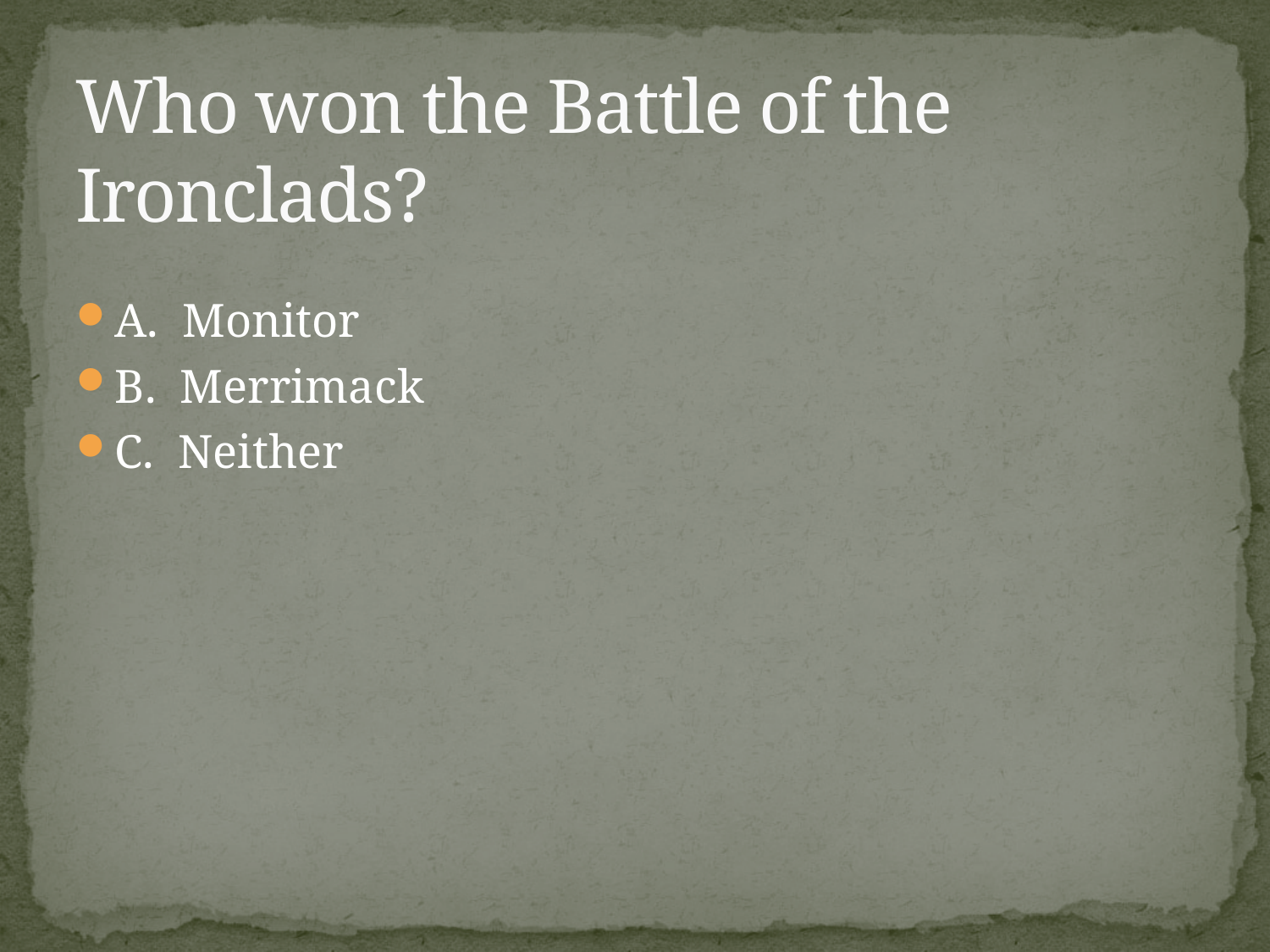

# Who won the Battle of the Ironclads?
A.  Monitor
B.  Merrimack
C.  Neither